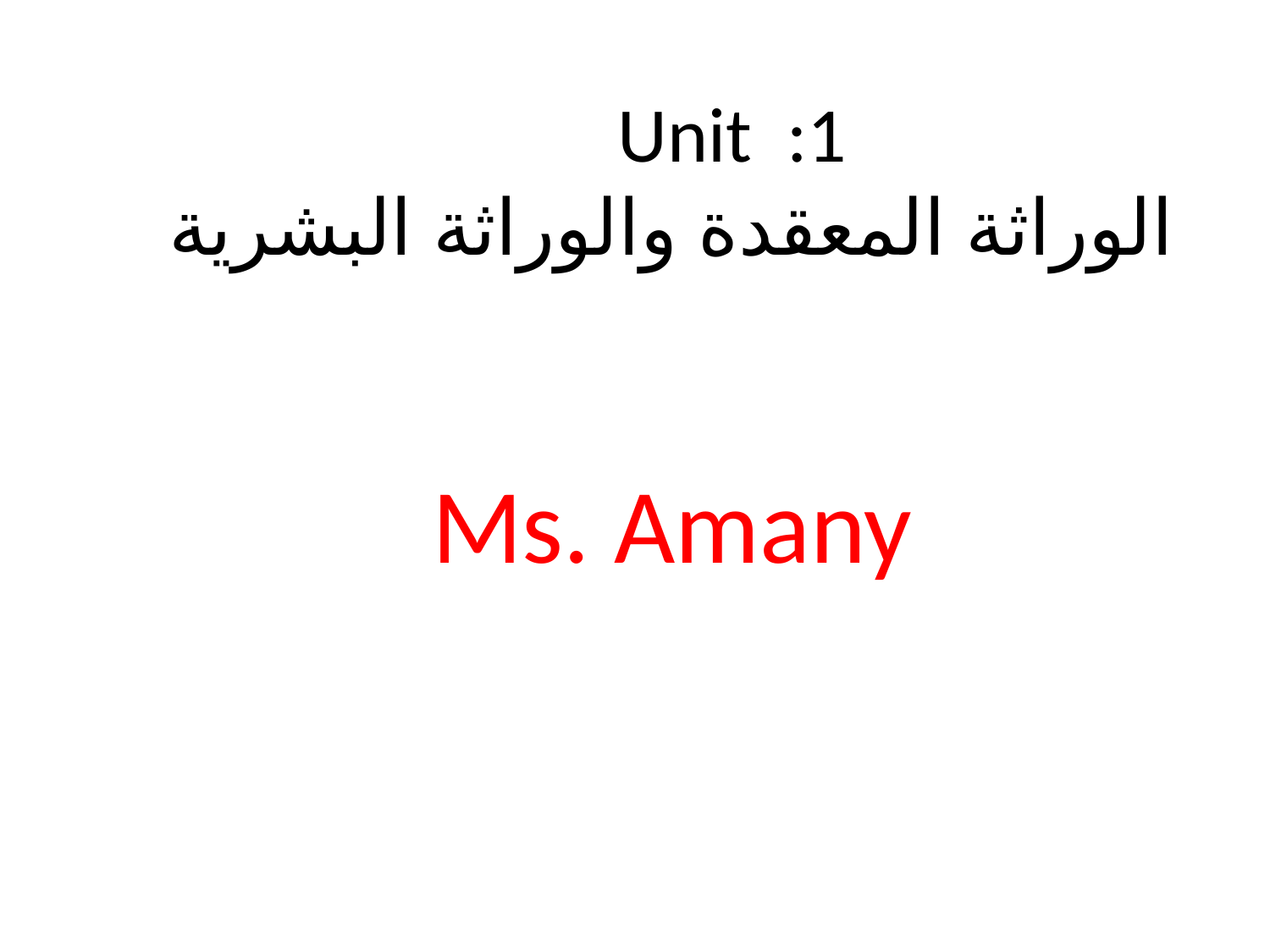

# Unit  :1 الوراثة المعقدة والوراثة البشرية Ms. Amany